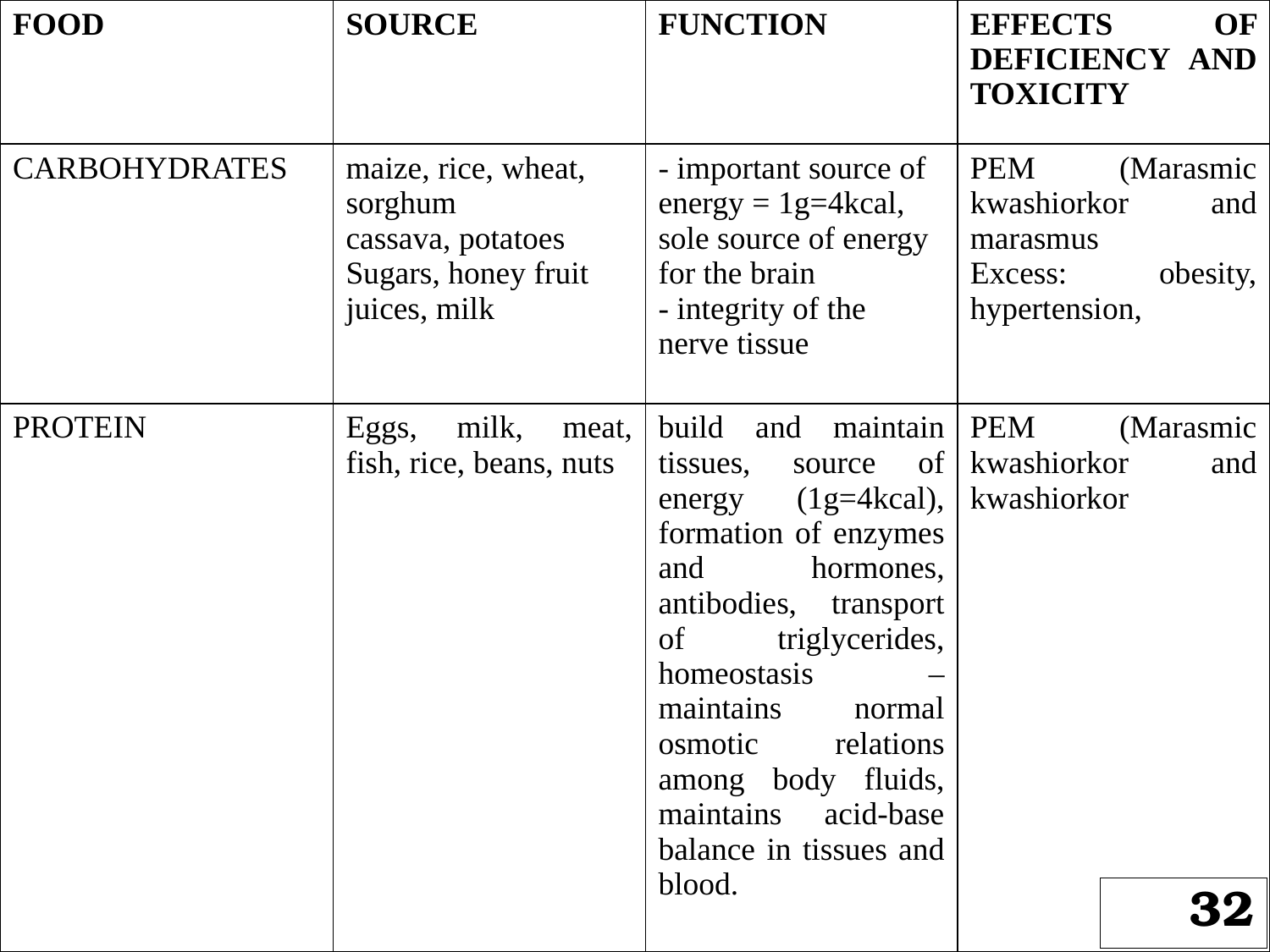

| FOOD | SOURCE | FUNCTION | EFFECTS OF DEFICIENCY AND TOXICITY |
| --- | --- | --- | --- |
| CARBOHYDRATES | maize, rice, wheat, sorghum cassava, potatoes Sugars, honey fruit juices, milk | - important source of energy = 1g=4kcal, sole source of energy for the brain - integrity of the nerve tissue | PEM (Marasmic kwashiorkor and marasmus Excess: obesity, hypertension, |
| PROTEIN | Eggs, milk, meat, fish, rice, beans, nuts | build and maintain tissues, source of energy (1g=4kcal), formation of enzymes and hormones, antibodies, transport of triglycerides, homeostasis – maintains normal osmotic relations among body fluids, maintains acid-base balance in tissues and blood. | PEM (Marasmic kwashiorkor and kwashiorkor |

32